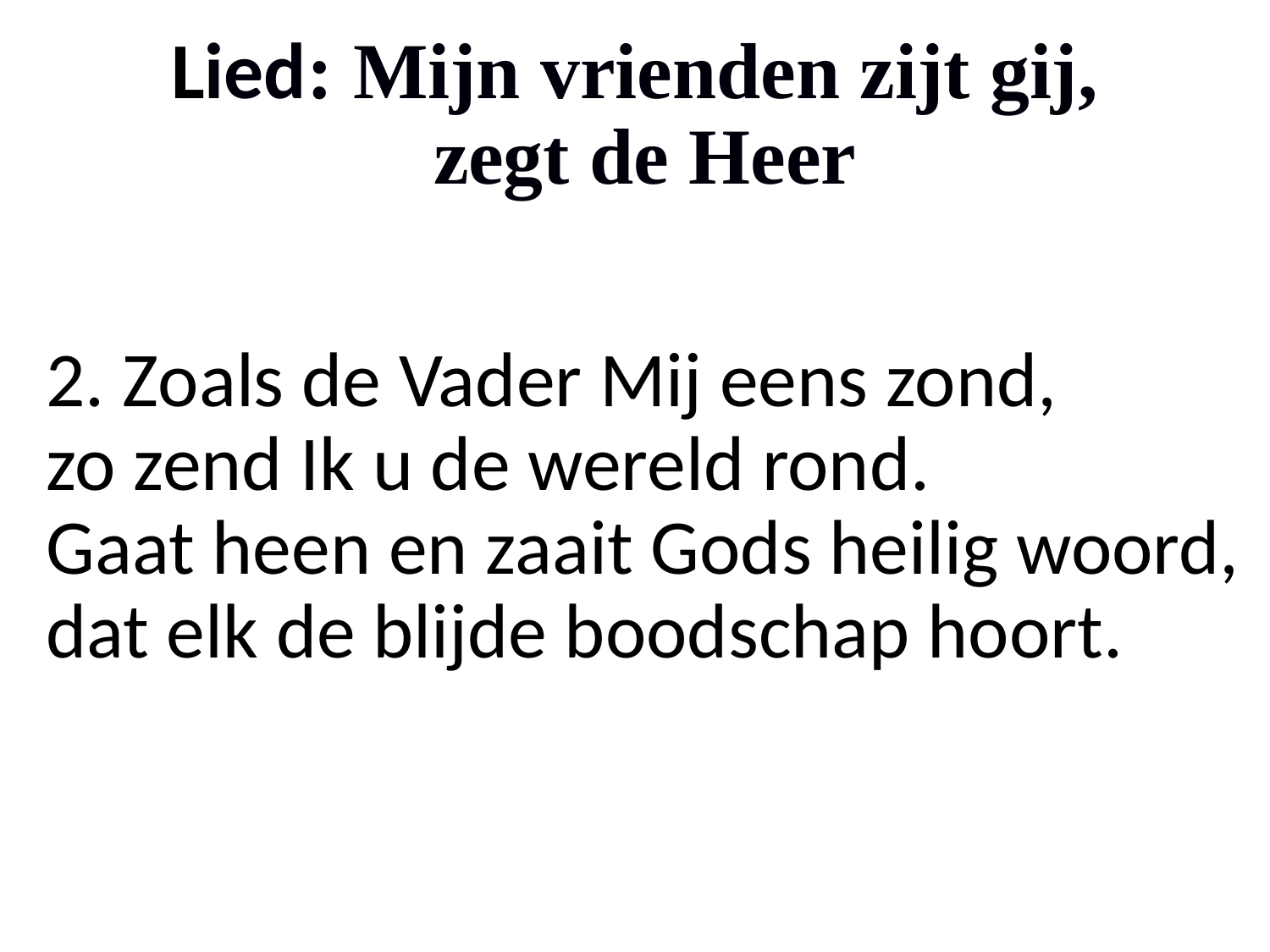

# Lied: Mijn vrienden zijt gij, zegt de Heer
2. Zoals de Vader Mij eens zond,
zo zend Ik u de wereld rond.
Gaat heen en zaait Gods heilig woord,
dat elk de blijde boodschap hoort.